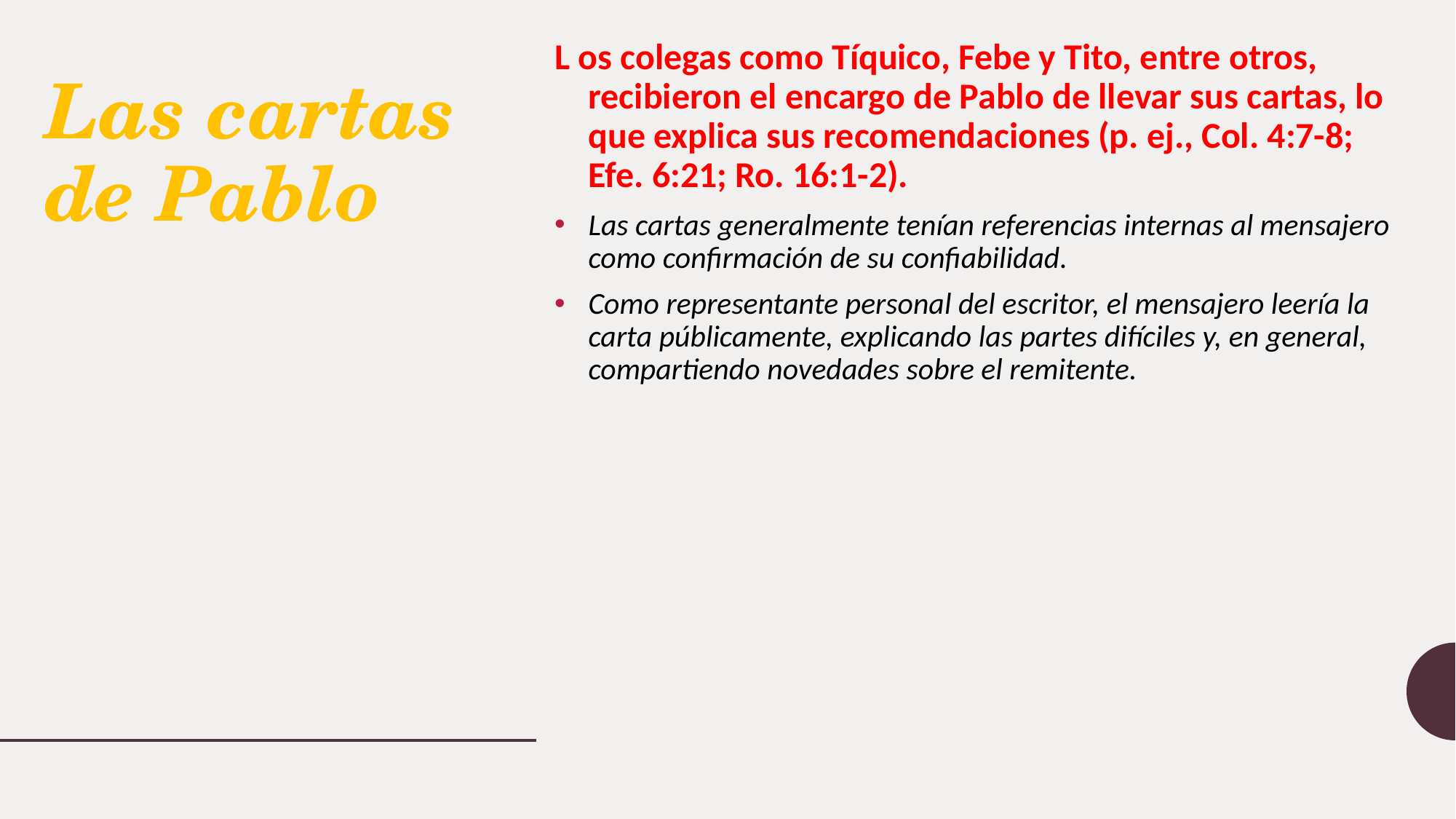

L os colegas como Tíquico, Febe y Tito, entre otros, recibieron el encargo de Pablo de llevar sus cartas, lo que explica sus recomendaciones (p. ej., Col. 4:7-8; Efe. 6:21; Ro. 16:1-2).
Las cartas generalmente tenían referencias internas al mensajero como confirmación de su confiabilidad.
Como representante personal del escritor, el mensajero leería la carta públicamente, explicando las partes difíciles y, en general, compartiendo novedades sobre el remitente.
# Las cartas de Pablo